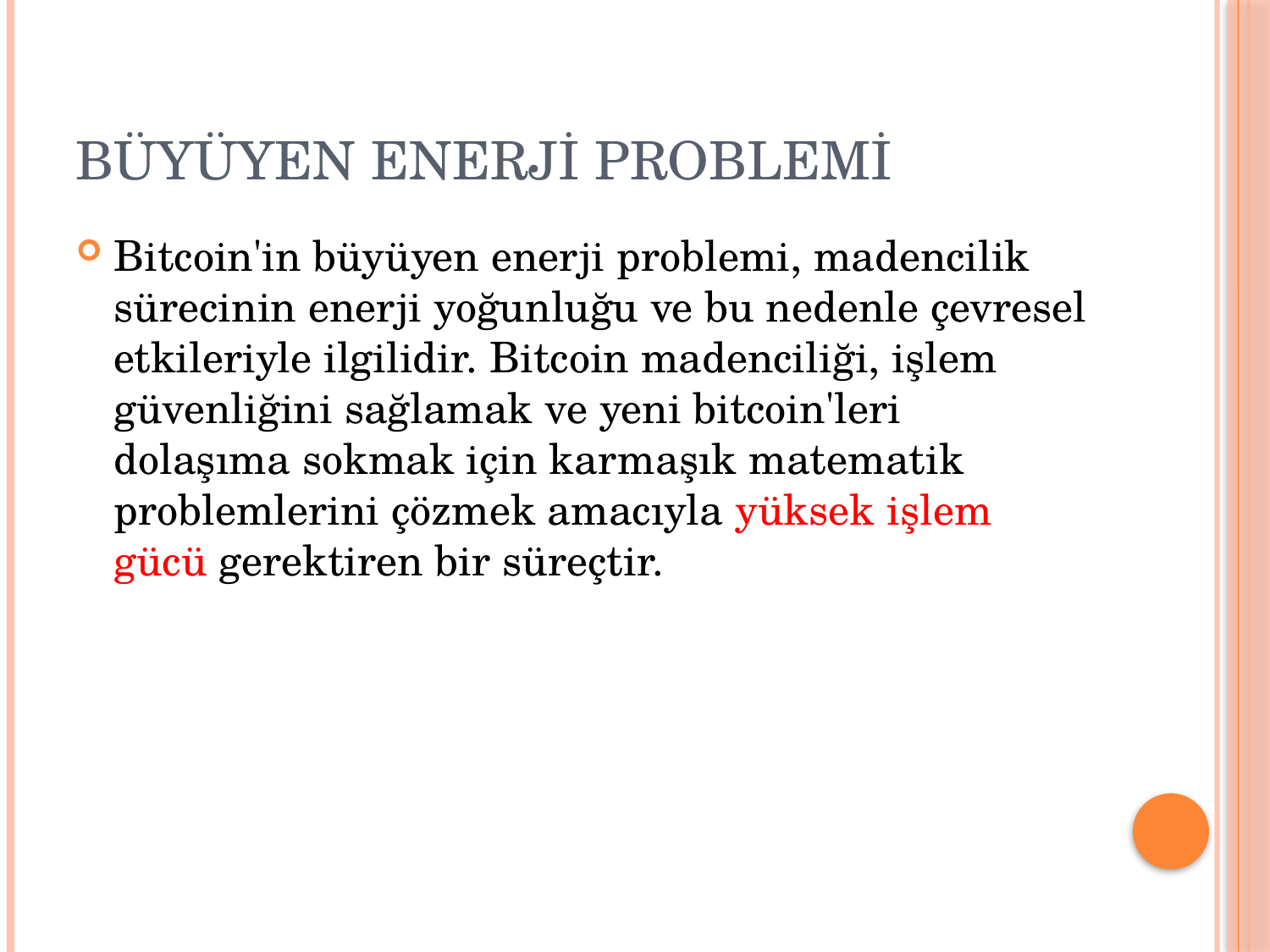

# BÜYÜYEN ENERJİ PROBLEMİ
Bitcoin'in büyüyen enerji problemi, madencilik sürecinin enerji yoğunluğu ve bu nedenle çevresel etkileriyle ilgilidir. Bitcoin madenciliği, işlem güvenliğini sağlamak ve yeni bitcoin'leri dolaşıma sokmak için karmaşık matematik problemlerini çözmek amacıyla yüksek işlem gücü gerektiren bir süreçtir.